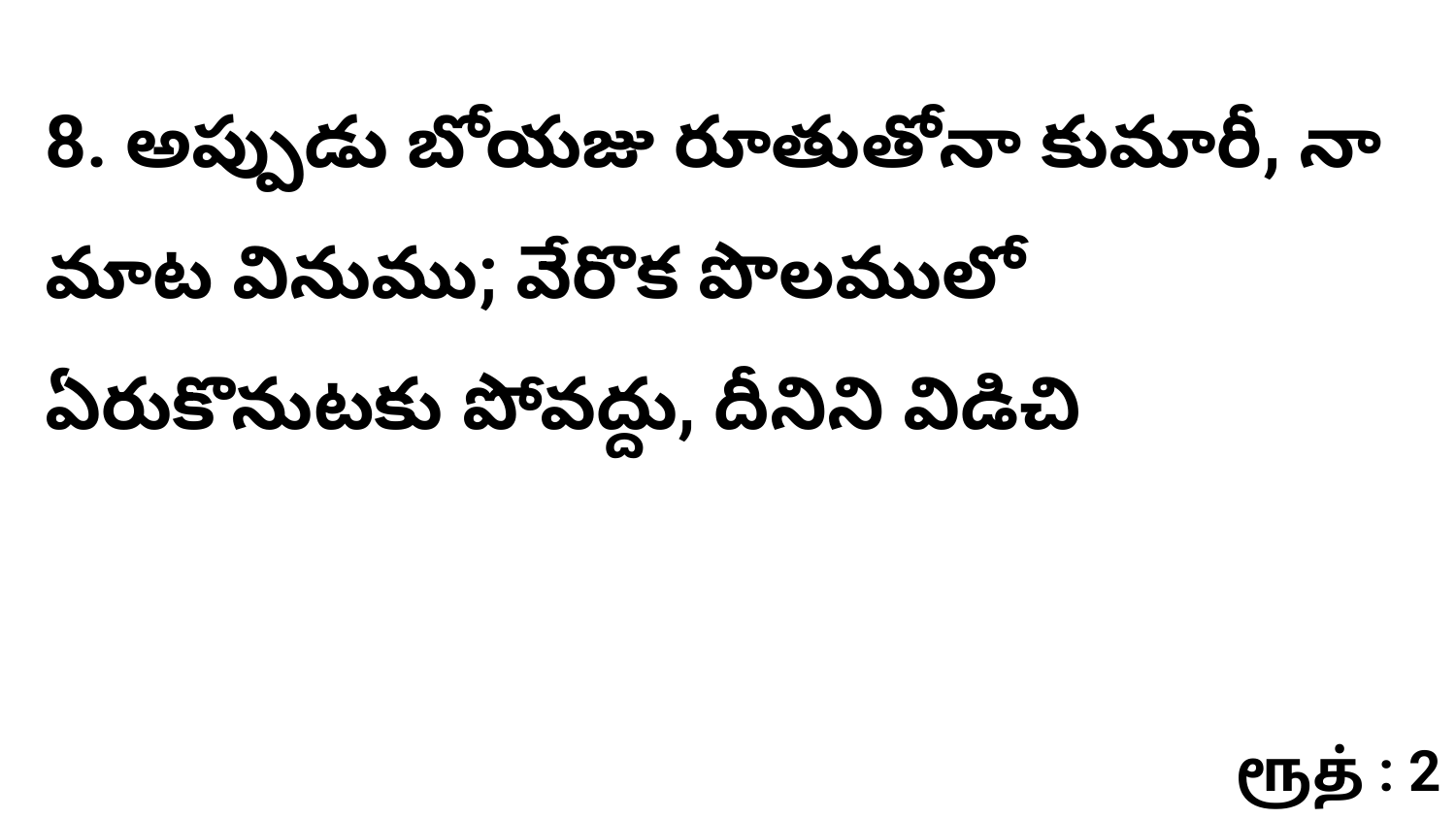

8. ​అప్పుడు బోయజు రూతుతోనా కుమారీ, నా మాట వినుము; వేరొక పొలములో ఏరుకొనుటకు పోవద్దు, దీనిని విడిచి
ரூத் : 2